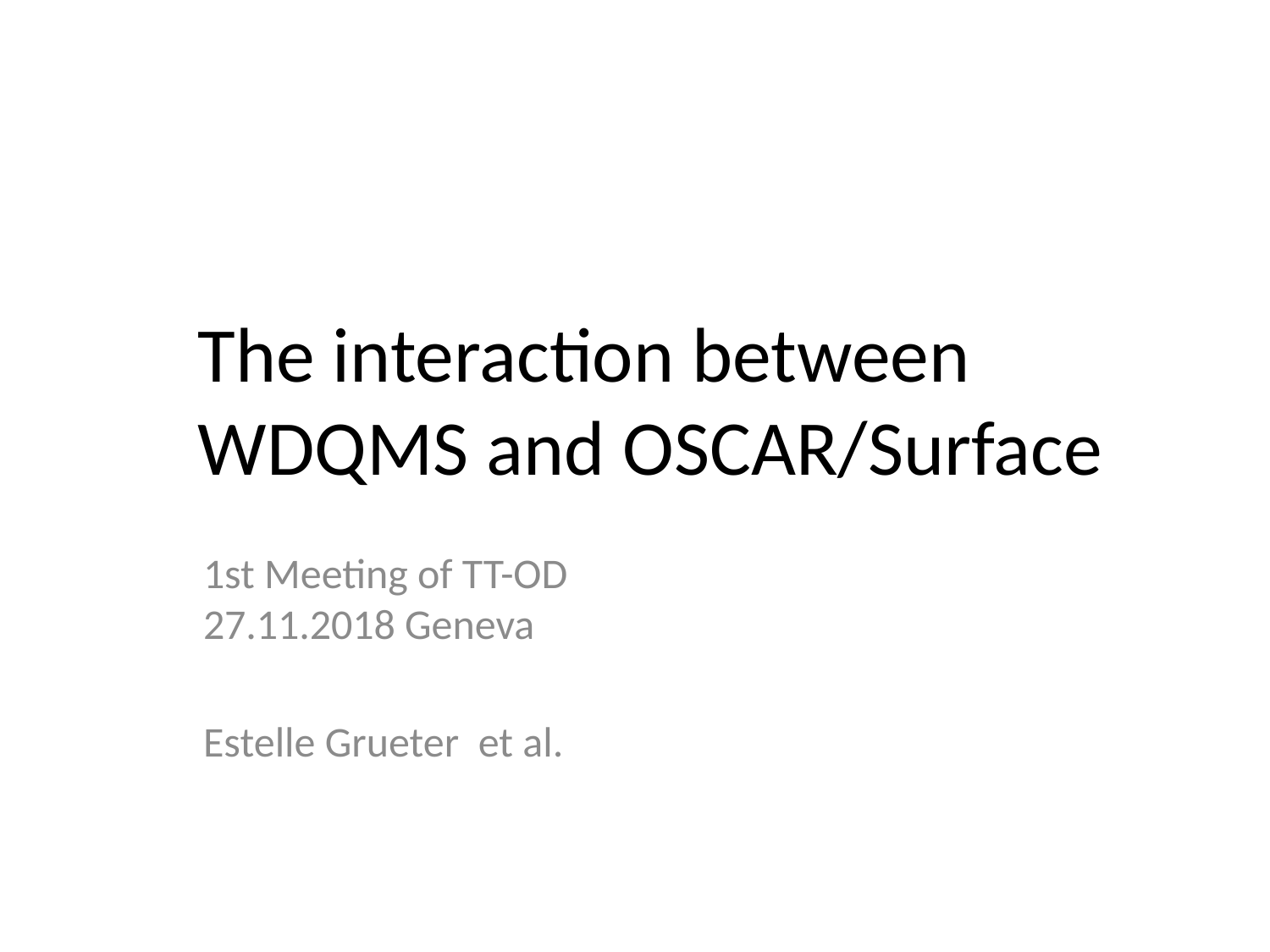

# The interaction between WDQMS and OSCAR/Surface
1st Meeting of TT-OD
27.11.2018 Geneva

Estelle Grueter  et al.